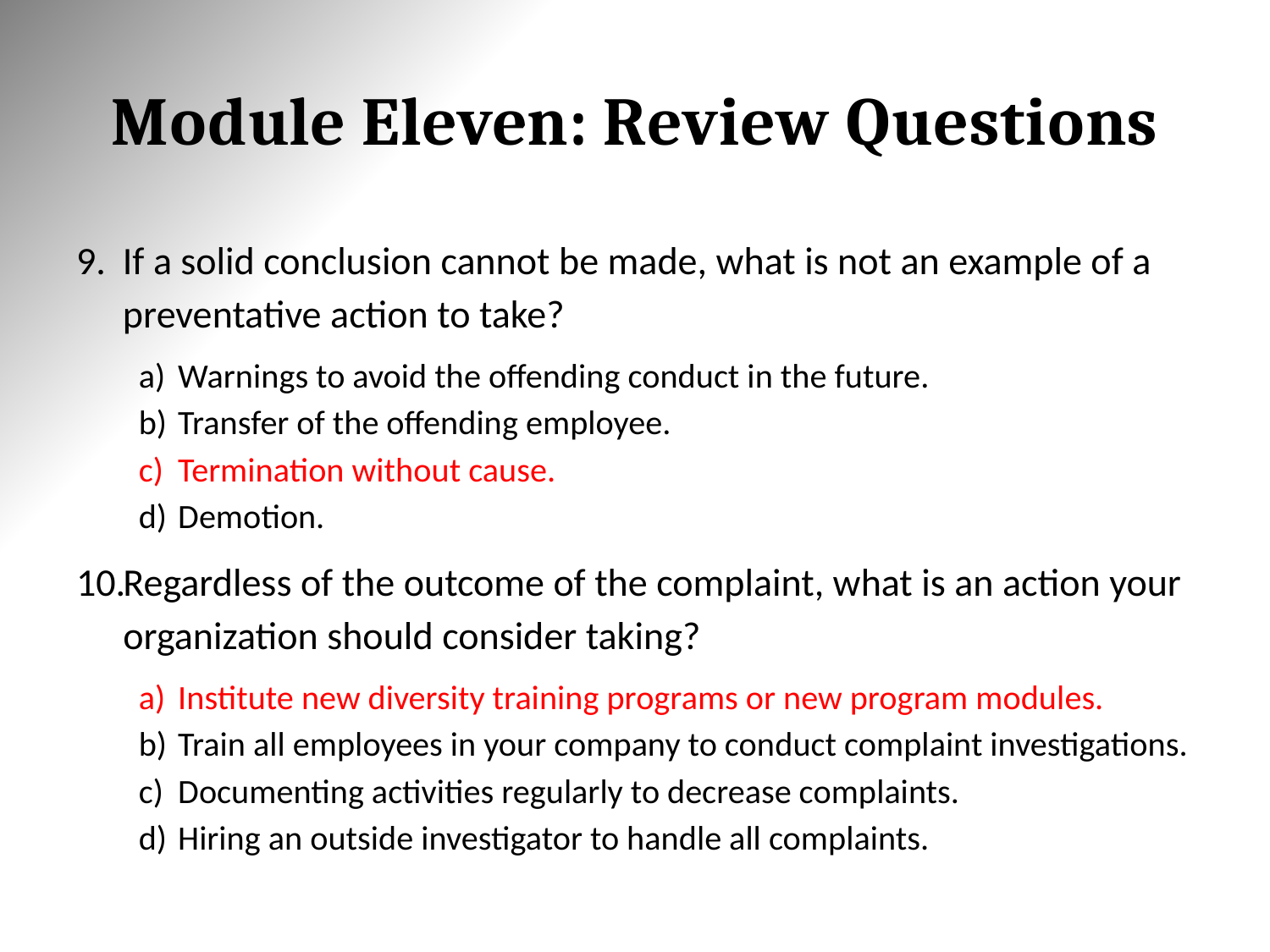

# Module Eleven: Review Questions
If a solid conclusion cannot be made, what is not an example of a preventative action to take?
Warnings to avoid the offending conduct in the future.
Transfer of the offending employee.
Termination without cause.
Demotion.
Regardless of the outcome of the complaint, what is an action your organization should consider taking?
Institute new diversity training programs or new program modules.
Train all employees in your company to conduct complaint investigations.
Documenting activities regularly to decrease complaints.
Hiring an outside investigator to handle all complaints.